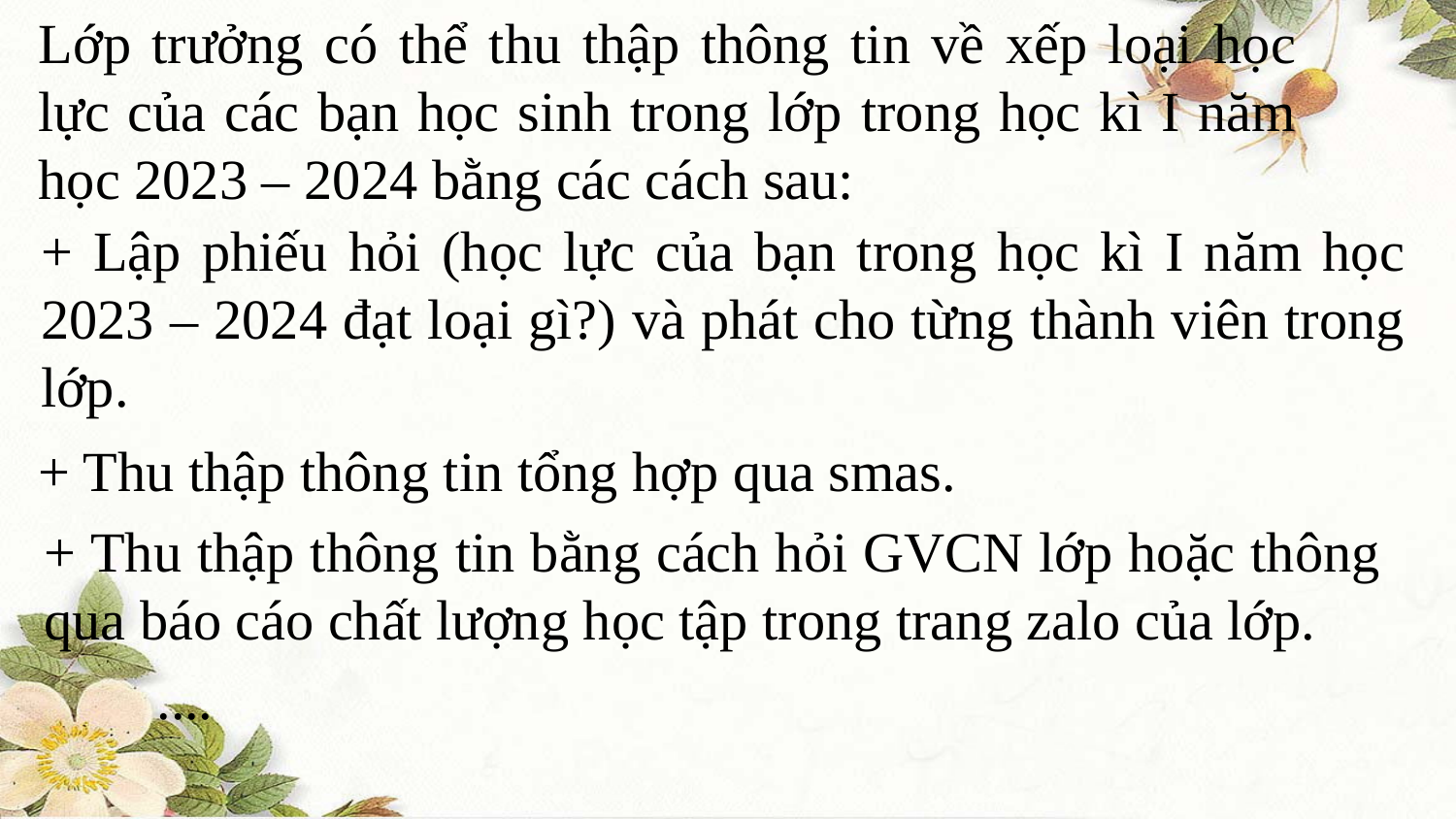

Lớp trưởng có thể thu thập thông tin về xếp loại học lực của các bạn học sinh trong lớp trong học kì I năm học 2023 – 2024 bằng các cách sau:
+ Lập phiếu hỏi (học lực của bạn trong học kì I năm học 2023 – 2024 đạt loại gì?) và phát cho từng thành viên trong lớp.
+ Thu thập thông tin tổng hợp qua smas.
+ Thu thập thông tin bằng cách hỏi GVCN lớp hoặc thông qua báo cáo chất lượng học tập trong trang zalo của lớp.
        ....